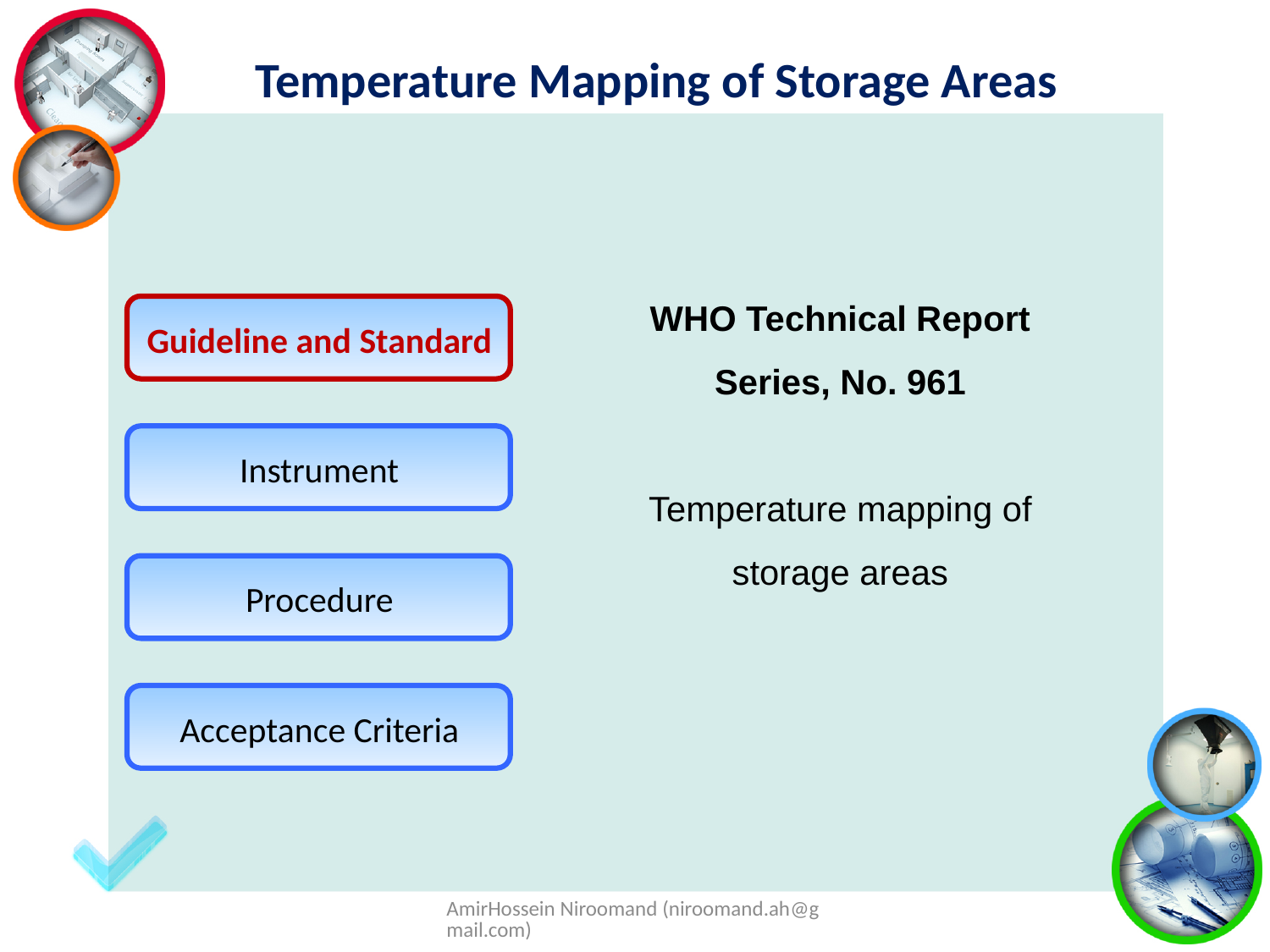

Temperature Mapping of Storage Areas
WHO Technical Report Series, No. 961

Temperature mapping of
storage areas

Guideline and Standard

Instrument

Procedure

Acceptance Criteria
AmirHossein Niroomand (niroomand.ah@gmail.com)